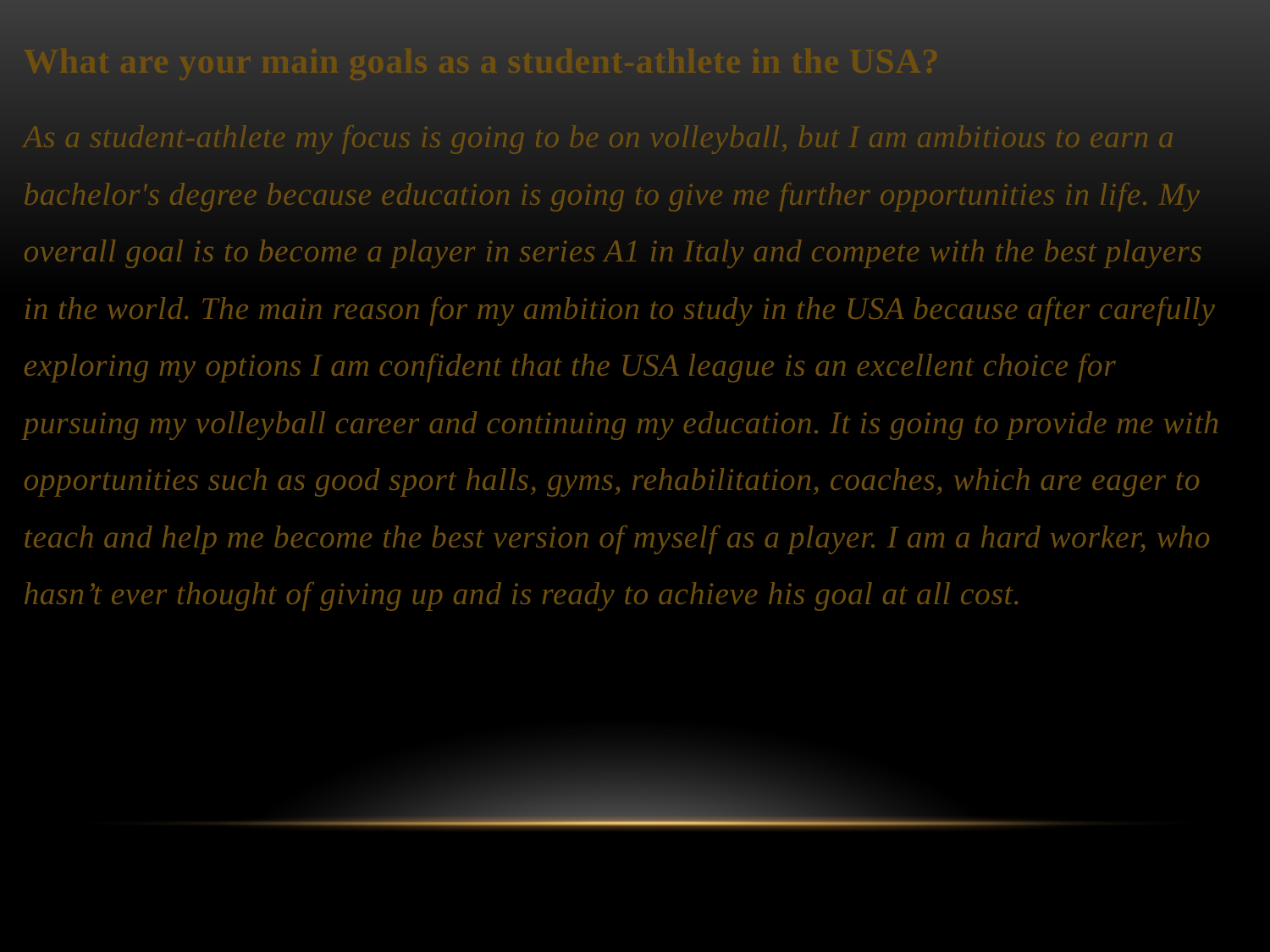

What are your main goals as a student-athlete in the USA?
As a student-athlete my focus is going to be on volleyball, but I am ambitious to earn a bachelor's degree because education is going to give me further opportunities in life. My overall goal is to become a player in series A1 in Italy and compete with the best players in the world. The main reason for my ambition to study in the USA because after carefully exploring my options I am confident that the USA league is an excellent choice for  pursuing my volleyball career and continuing my education. It is going to provide me with opportunities such as good sport halls, gyms, rehabilitation, coaches, which are eager to teach and help me become the best version of myself as a player. I am a hard worker, who hasn’t ever thought of giving up and is ready to achieve his goal at all cost.